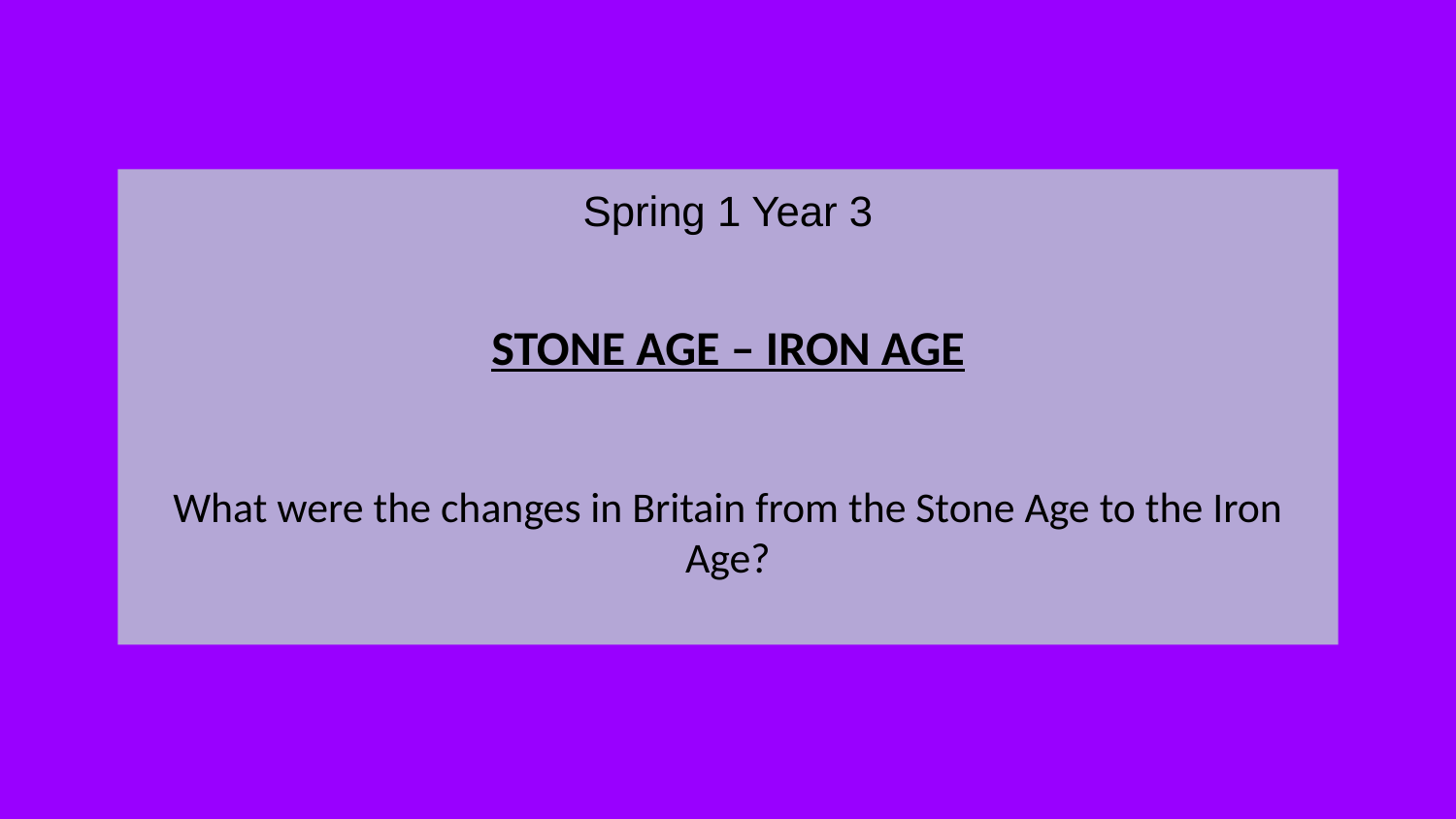

Spring 1 Year 3

STONE AGE – IRON AGE

What were the changes in Britain from the Stone Age to the Iron Age?